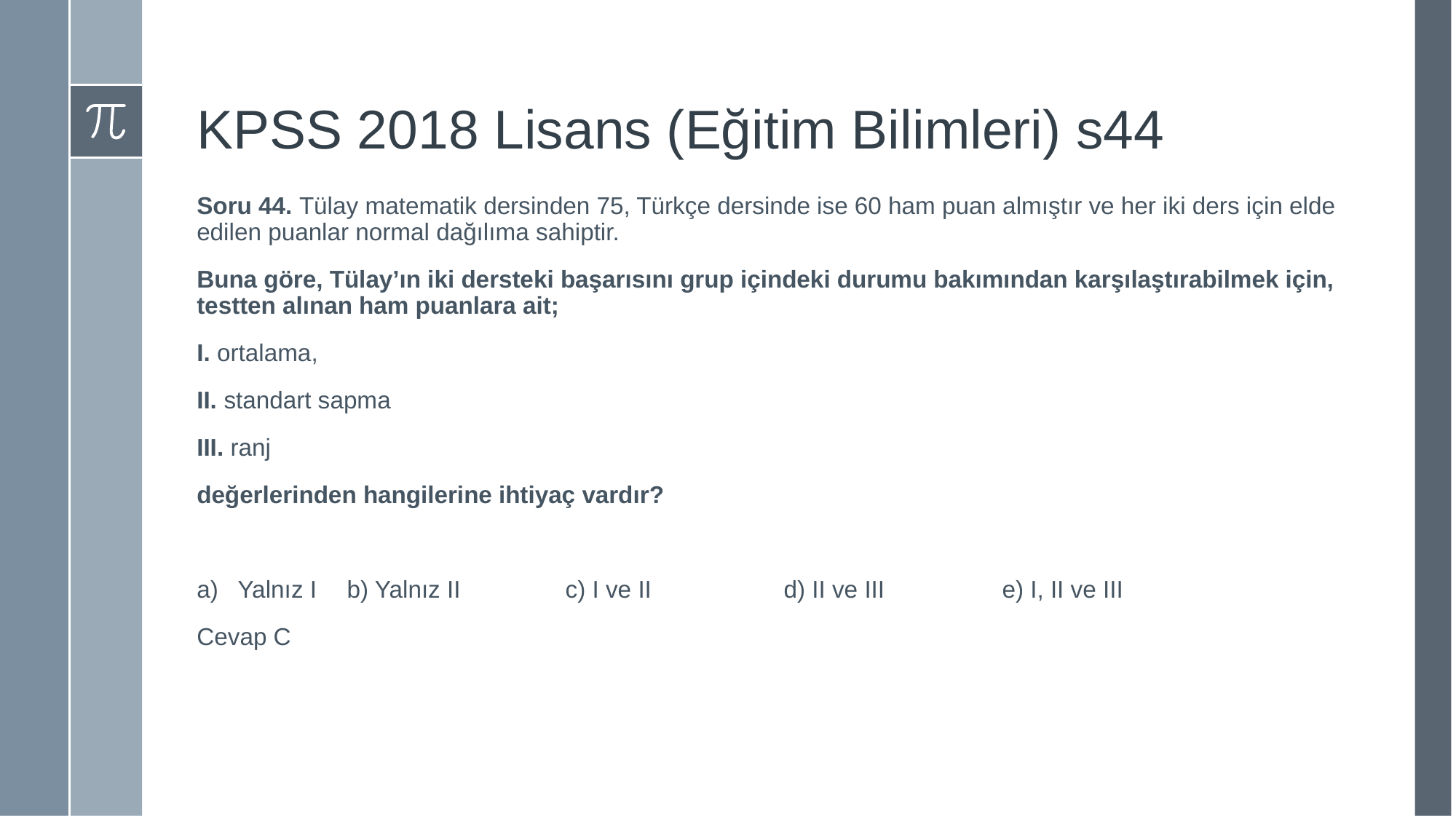

# KPSS 2018 Lisans (Eğitim Bilimleri) s44
Soru 44. Tülay matematik dersinden 75, Türkçe dersinde ise 60 ham puan almıştır ve her iki ders için elde edilen puanlar normal dağılıma sahiptir.
Buna göre, Tülay’ın iki dersteki başarısını grup içindeki durumu bakımından karşılaştırabilmek için, testten alınan ham puanlara ait;
I. ortalama,
II. standart sapma
III. ranj
değerlerinden hangilerine ihtiyaç vardır?

Yalnız I	b) Yalnız II	c) I ve II		d) II ve III		e) I, II ve III
Cevap C